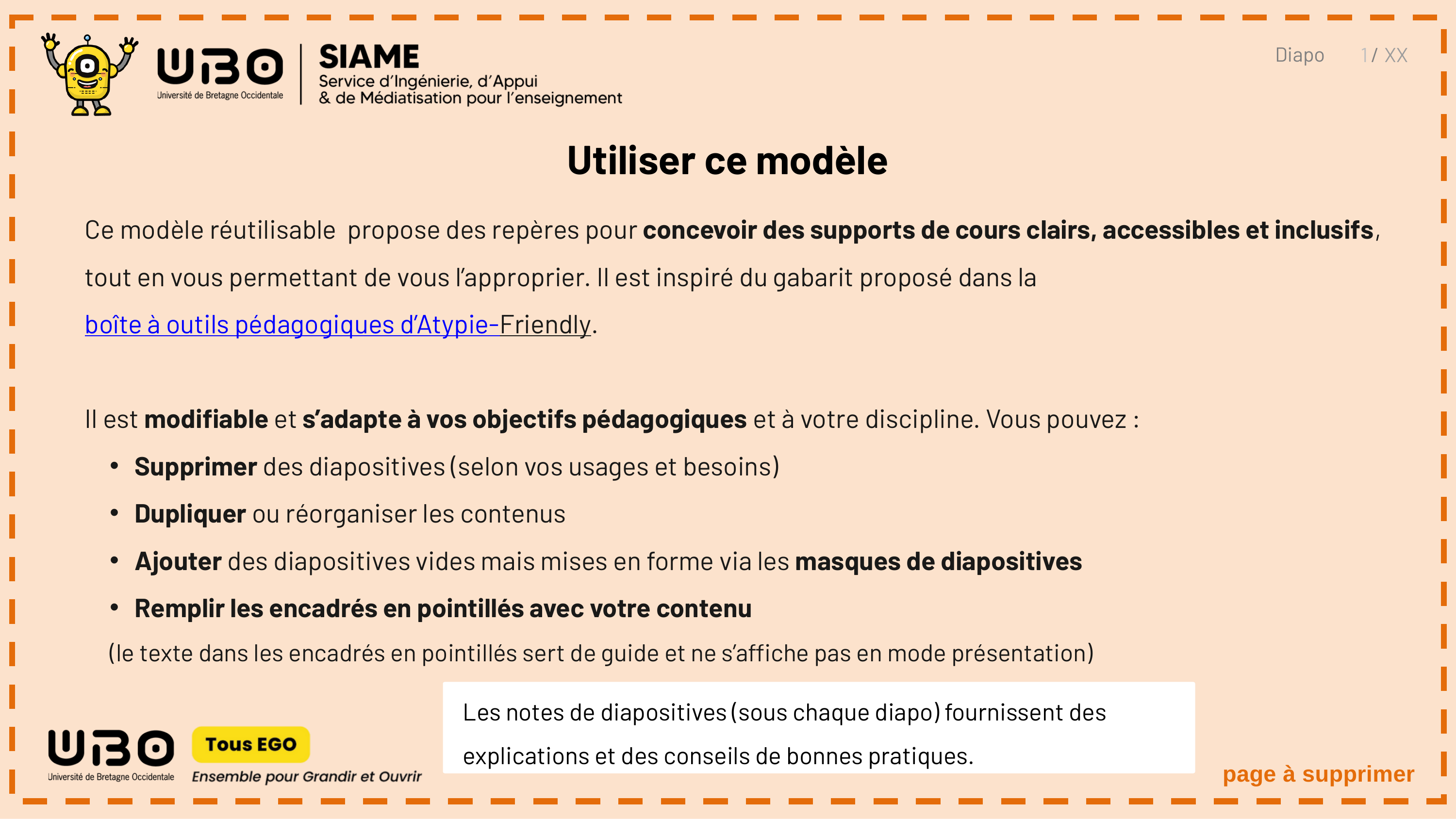

#
1
XX
Utiliser ce modèle
Ce modèle réutilisable  propose des repères pour concevoir des supports de cours clairs, accessibles et inclusifs, tout en vous permettant de vous l’approprier. Il est inspiré du gabarit proposé dans la boîte à outils pédagogiques d’Atypie-Friendly.

Il est modifiable et s’adapte à vos objectifs pédagogiques et à votre discipline. Vous pouvez :
Supprimer des diapositives (selon vos usages et besoins)
Dupliquer ou réorganiser les contenus
Ajouter des diapositives vides mais mises en forme via les masques de diapositives
Remplir les encadrés en pointillés avec votre contenu
(le texte dans les encadrés en pointillés sert de guide et ne s’affiche pas en mode présentation)

Les notes de diapositives (sous chaque diapo) fournissent des explications et des conseils de bonnes pratiques.